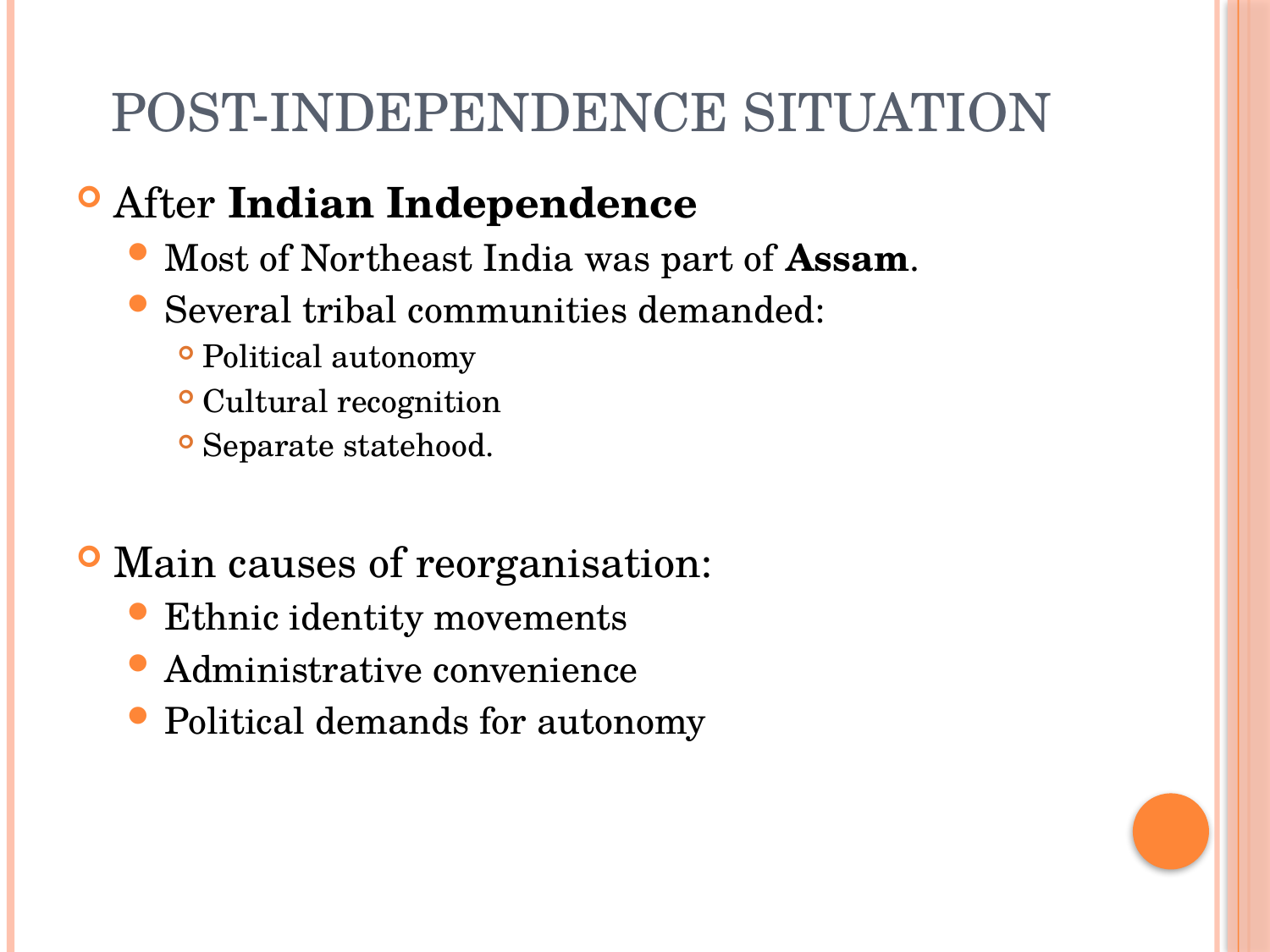

# Post-Independence Situation
After Indian Independence
Most of Northeast India was part of Assam.
Several tribal communities demanded:
Political autonomy
Cultural recognition
Separate statehood.

Main causes of reorganisation:
Ethnic identity movements
Administrative convenience
Political demands for autonomy